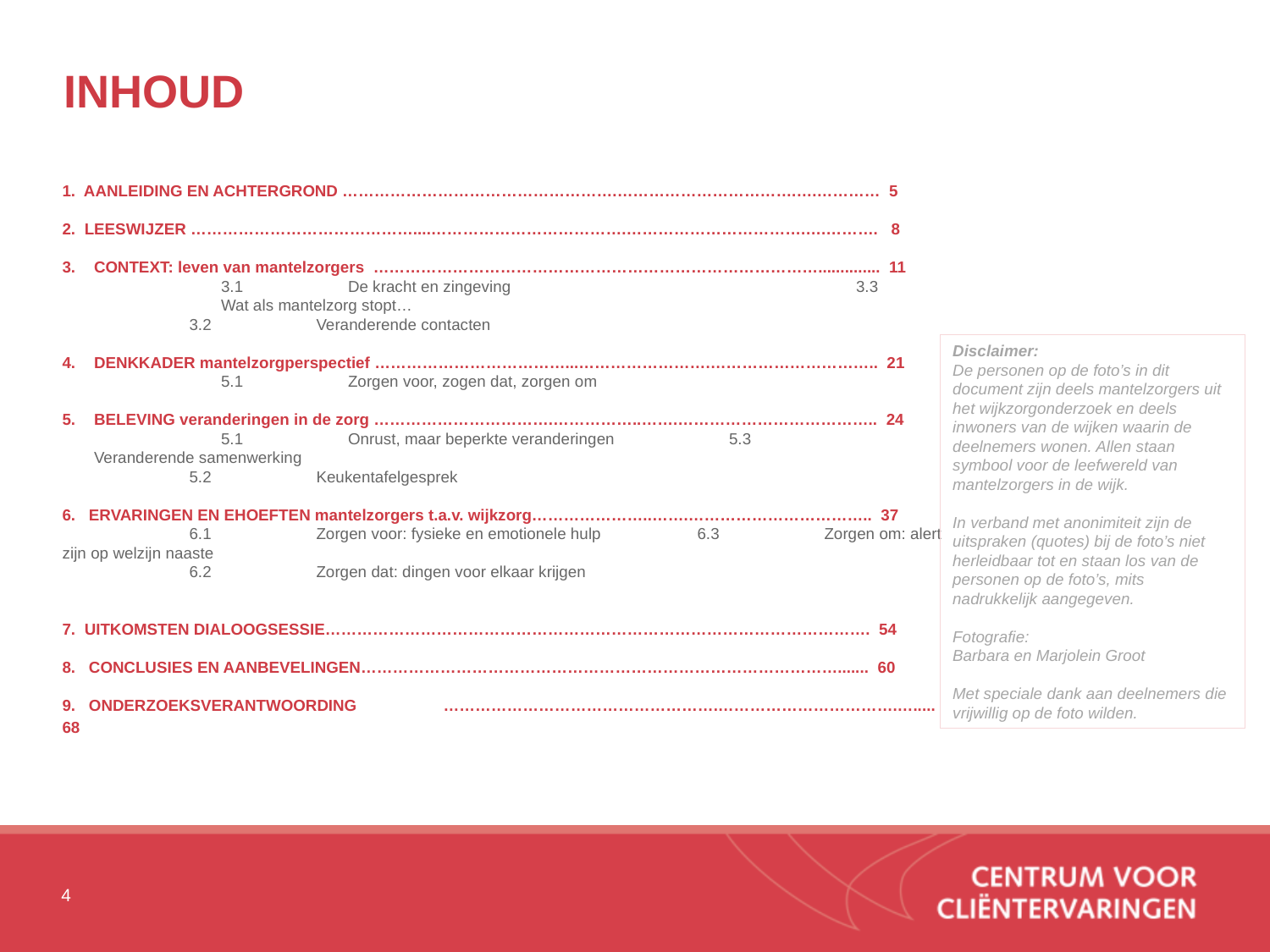

# Inhoud
1.  AANLEIDING EN ACHTERGROND …………………………………………….…………………………….….…………  5

2.  LEESWIJZER ……………………………………....……………………………….…………………………….….……….   8

CONTEXT: leven van mantelzorgers  …………………………………………………………………………..............  11
	3.1 	De kracht en zingeving			3.3	Wat als mantelzorg stopt…
	3.2	Veranderende contacten

DENKKADER mantelzorgperspectief ………………………………...…………………….…………………………..  21 	5.1 	Zorgen voor, zogen dat, zorgen om

BELEVING veranderingen in de zorg …………………………….……………..…….………………………………..  24
	5.1	Onrust, maar beperkte veranderingen	5.3	Veranderende samenwerking
	5.2	Keukentafelgesprek

6.   ERVARINGEN EN EHOEFTEN mantelzorgers t.a.v. wijkzorg…………………..…….……………………………..  37
	6.1	Zorgen voor: fysieke en emotionele hulp	6.3	Zorgen om: alert zijn op welzijn naaste
	6.2	Zorgen dat: dingen voor elkaar krijgen

7.  UITKOMSTEN DIALOOGSESSIE………………………………………………………………………………………….  54

8.   CONCLUSIES EN AANBEVELINGEN……………………………………………………………………………….......  60

9.   ONDERZOEKSVERANTWOORDING	…………………………………………….…………………………….….....  68

Disclaimer:
De personen op de foto’s in dit document zijn deels mantelzorgers uit het wijkzorgonderzoek en deels inwoners van de wijken waarin de deelnemers wonen. Allen staan symbool voor de leefwereld van mantelzorgers in de wijk.
In verband met anonimiteit zijn de uitspraken (quotes) bij de foto’s niet herleidbaar tot en staan los van de personen op de foto’s, mits nadrukkelijk aangegeven.

Fotografie:
Barbara en Marjolein Groot

Met speciale dank aan deelnemers die vrijwillig op de foto wilden.